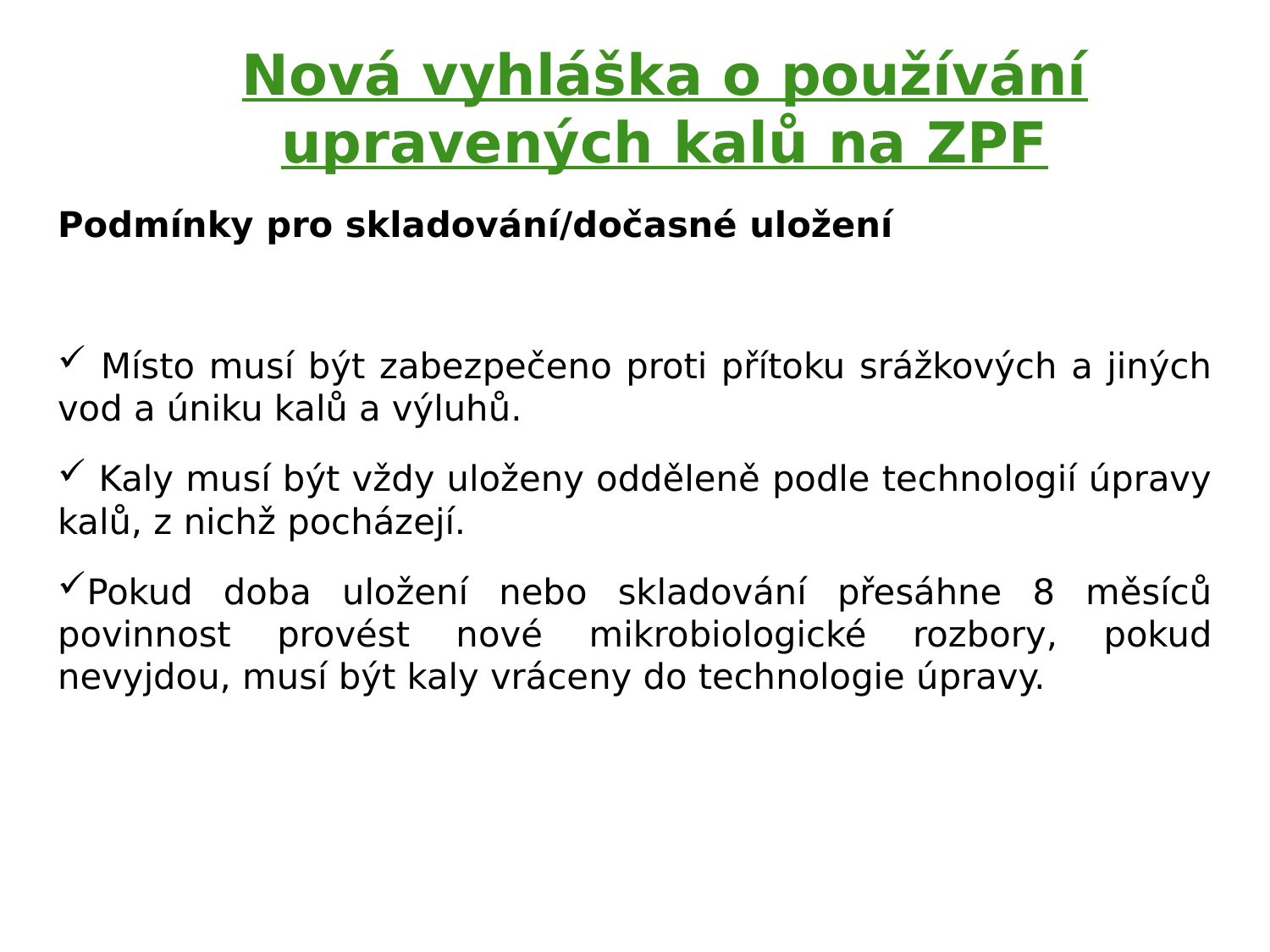

Nová vyhláška o používání upravených kalů na ZPF
Podmínky pro skladování/dočasné uložení

 Místo musí být zabezpečeno proti přítoku srážkových a jiných vod a úniku kalů a výluhů.
 Kaly musí být vždy uloženy odděleně podle technologií úpravy kalů, z nichž pocházejí.
Pokud doba uložení nebo skladování přesáhne 8 měsíců povinnost provést nové mikrobiologické rozbory, pokud nevyjdou, musí být kaly vráceny do technologie úpravy.